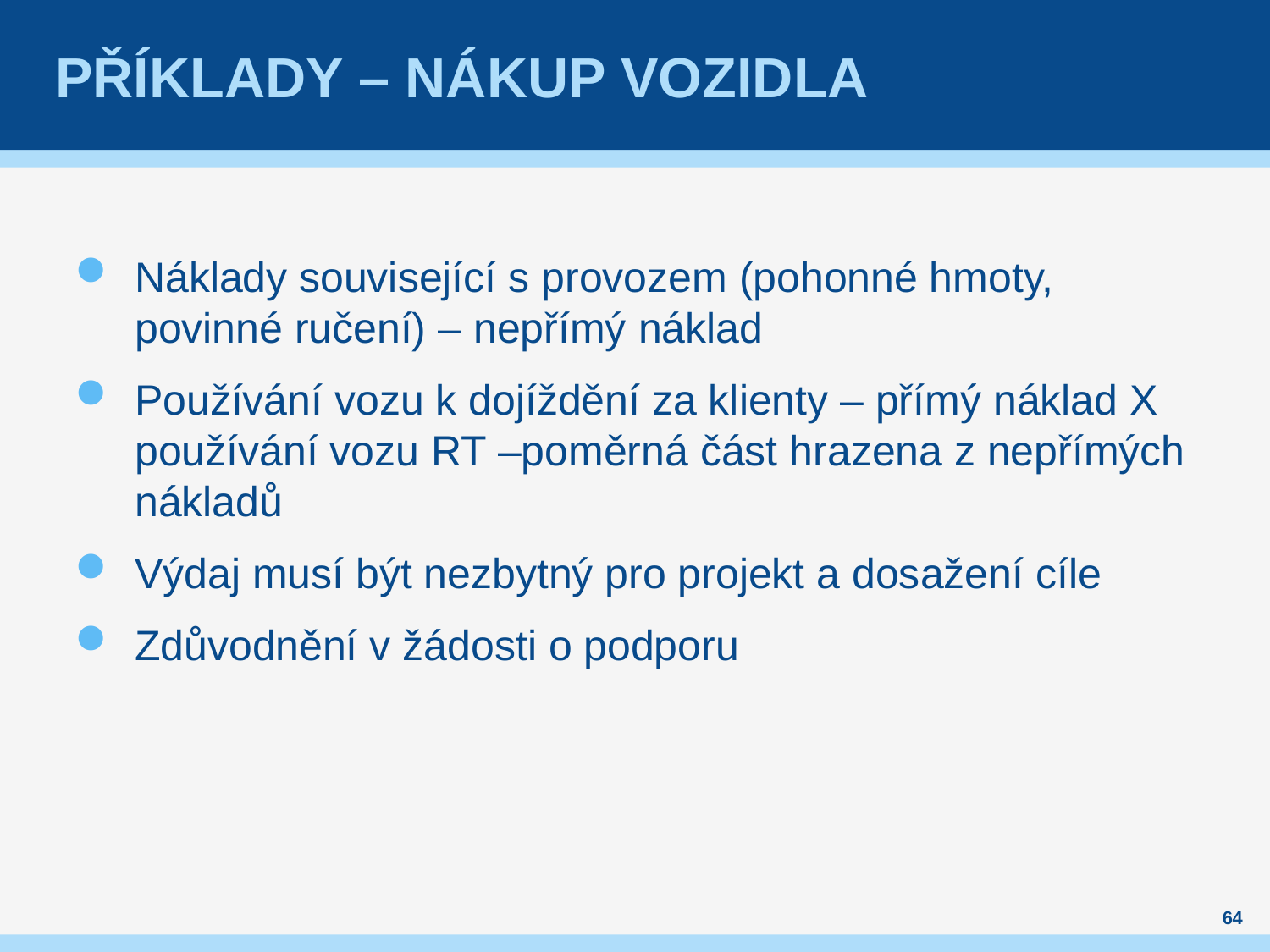

# PŘÍKLADY – Nákup vozidla
Náklady související s provozem (pohonné hmoty, povinné ručení) – nepřímý náklad
Používání vozu k dojíždění za klienty – přímý náklad X používání vozu RT –poměrná část hrazena z nepřímých nákladů
Výdaj musí být nezbytný pro projekt a dosažení cíle
Zdůvodnění v žádosti o podporu
64